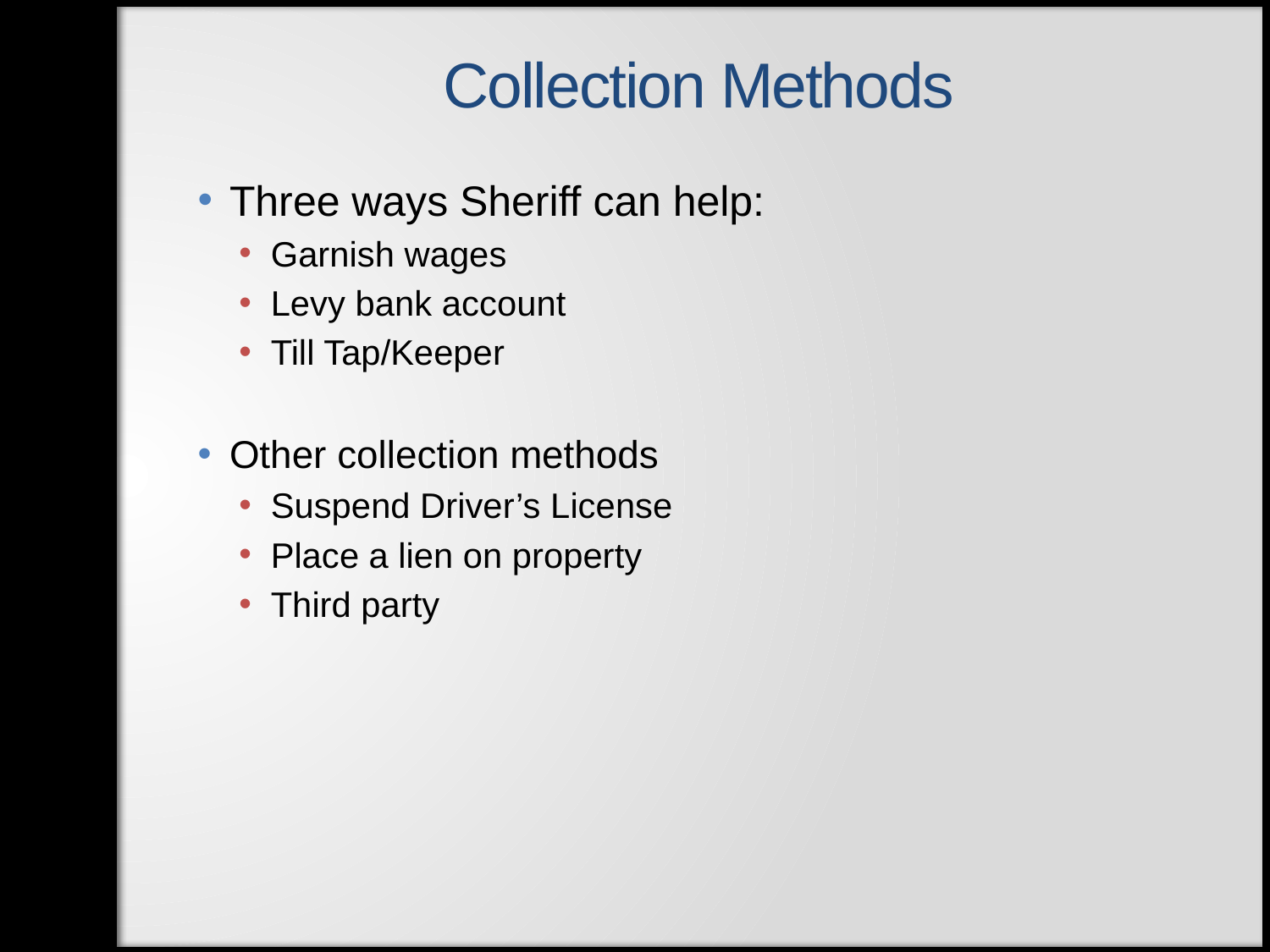

Collection Methods
Three ways Sheriff can help:
Garnish wages
Levy bank account
Till Tap/Keeper

Other collection methods
Suspend Driver’s License
Place a lien on property
Third party